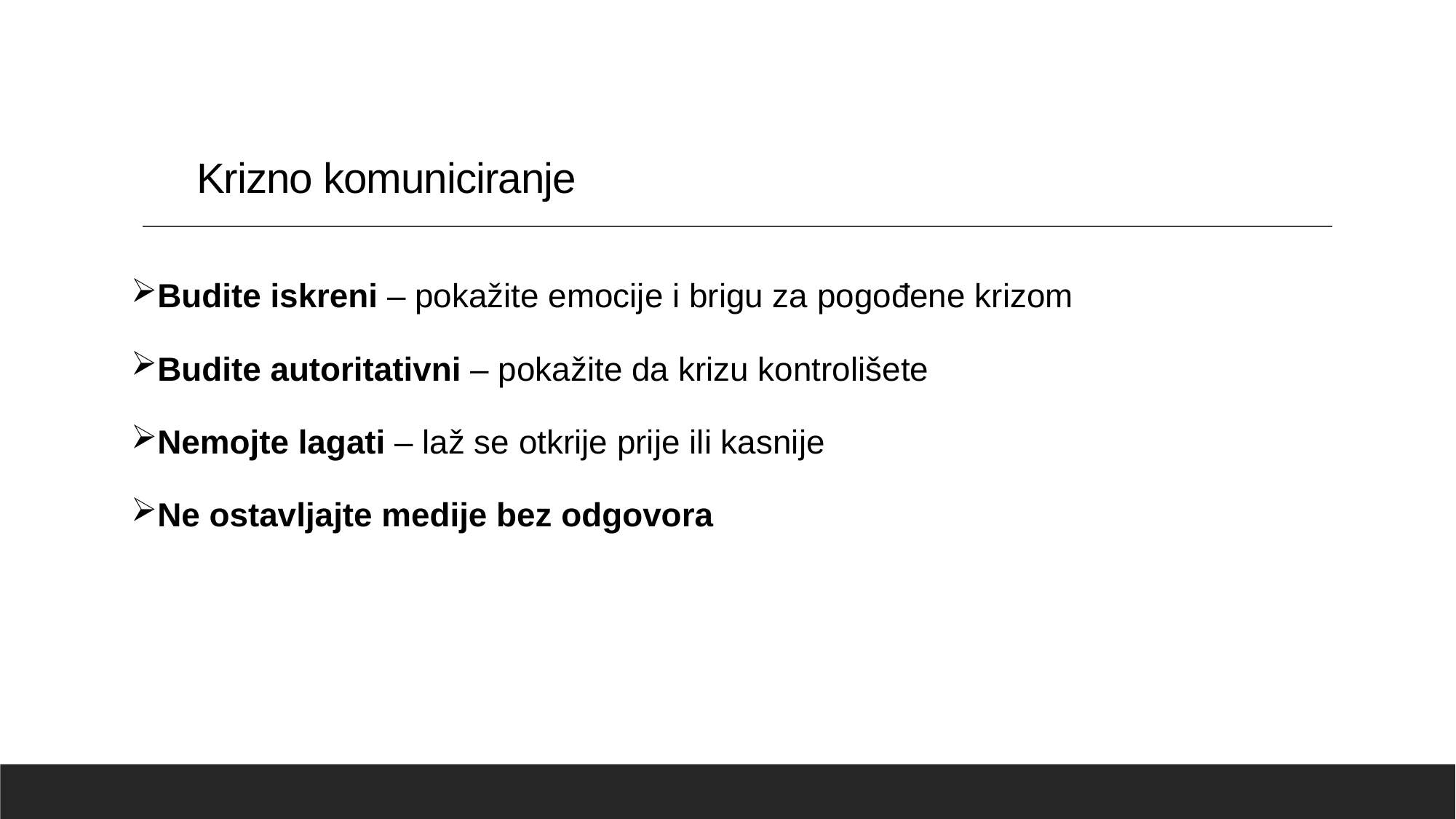

# Krizno komuniciranje
Budite iskreni – pokažite emocije i brigu za pogođene krizom
Budite autoritativni – pokažite da krizu kontrolišete
Nemojte lagati – laž se otkrije prije ili kasnije
Ne ostavljajte medije bez odgovora